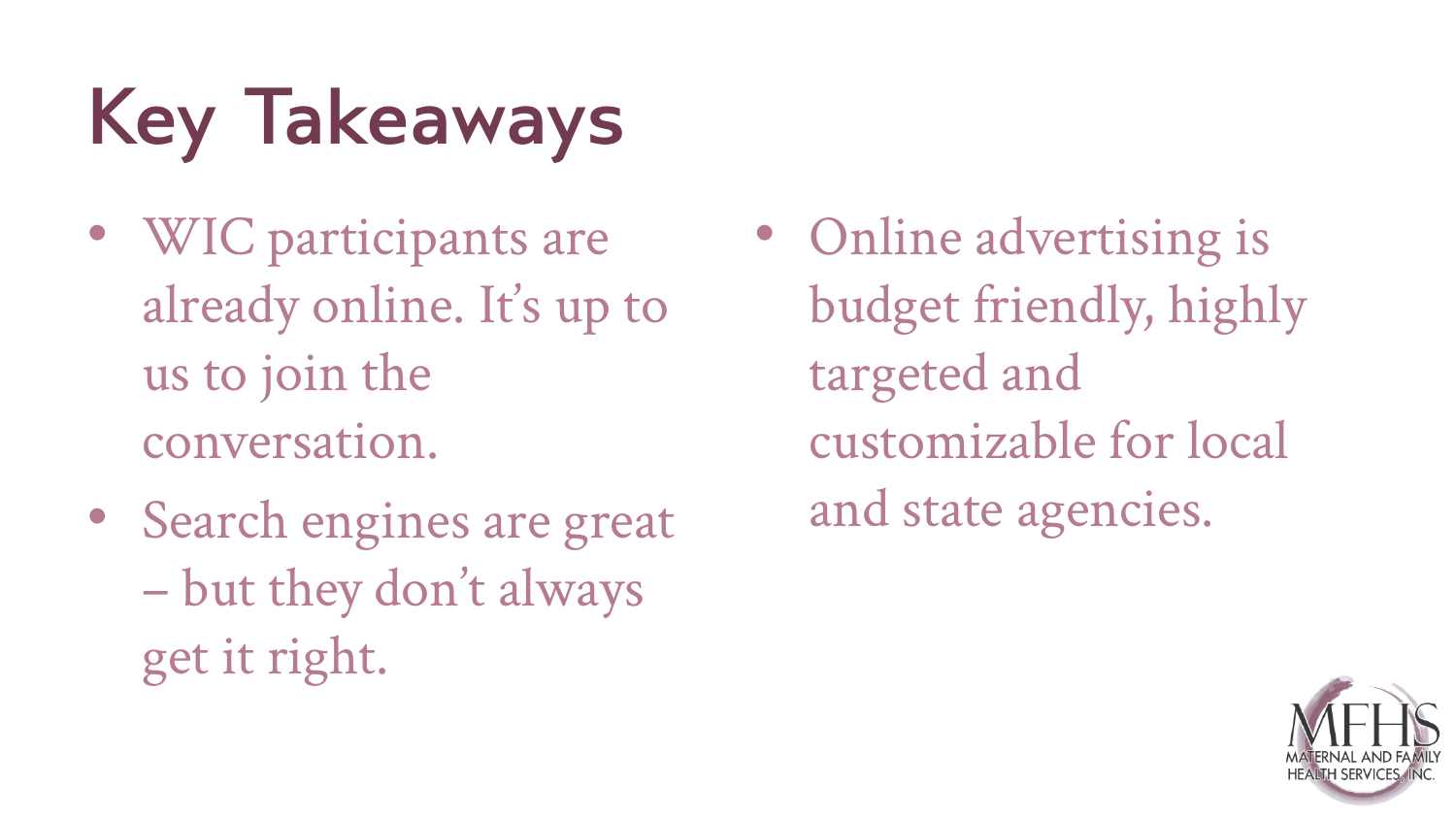

# Key Takeaways
WIC participants are already online. It’s up to us to join the conversation.
Search engines are great – but they don’t always get it right.
Online advertising is budget friendly, highly targeted and customizable for local and state agencies.